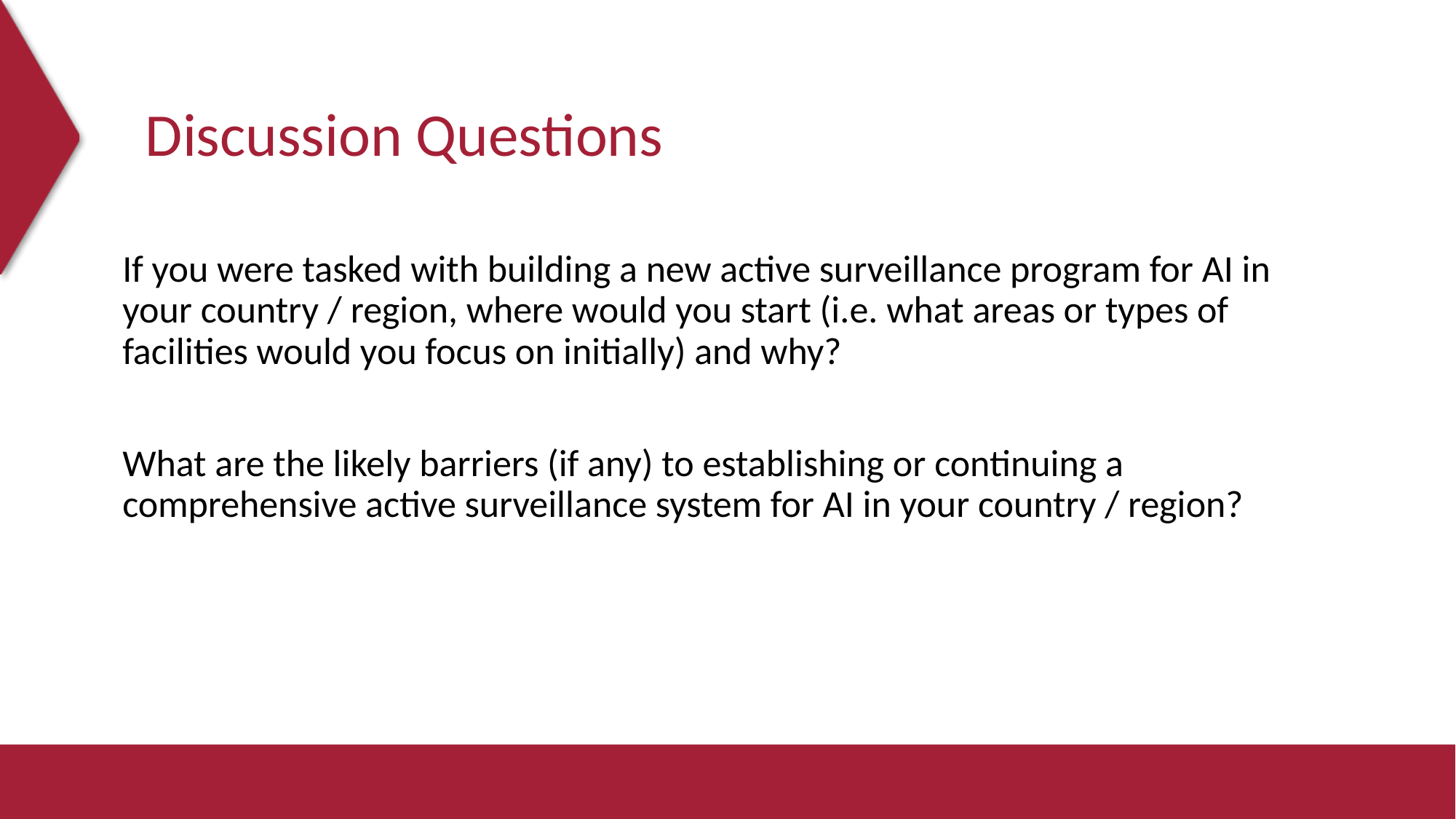

# Discussion Questions
If you were tasked with building a new active surveillance program for AI in your country / region, where would you start (i.e. what areas or types of facilities would you focus on initially) and why?

What are the likely barriers (if any) to establishing or continuing a comprehensive active surveillance system for AI in your country / region?